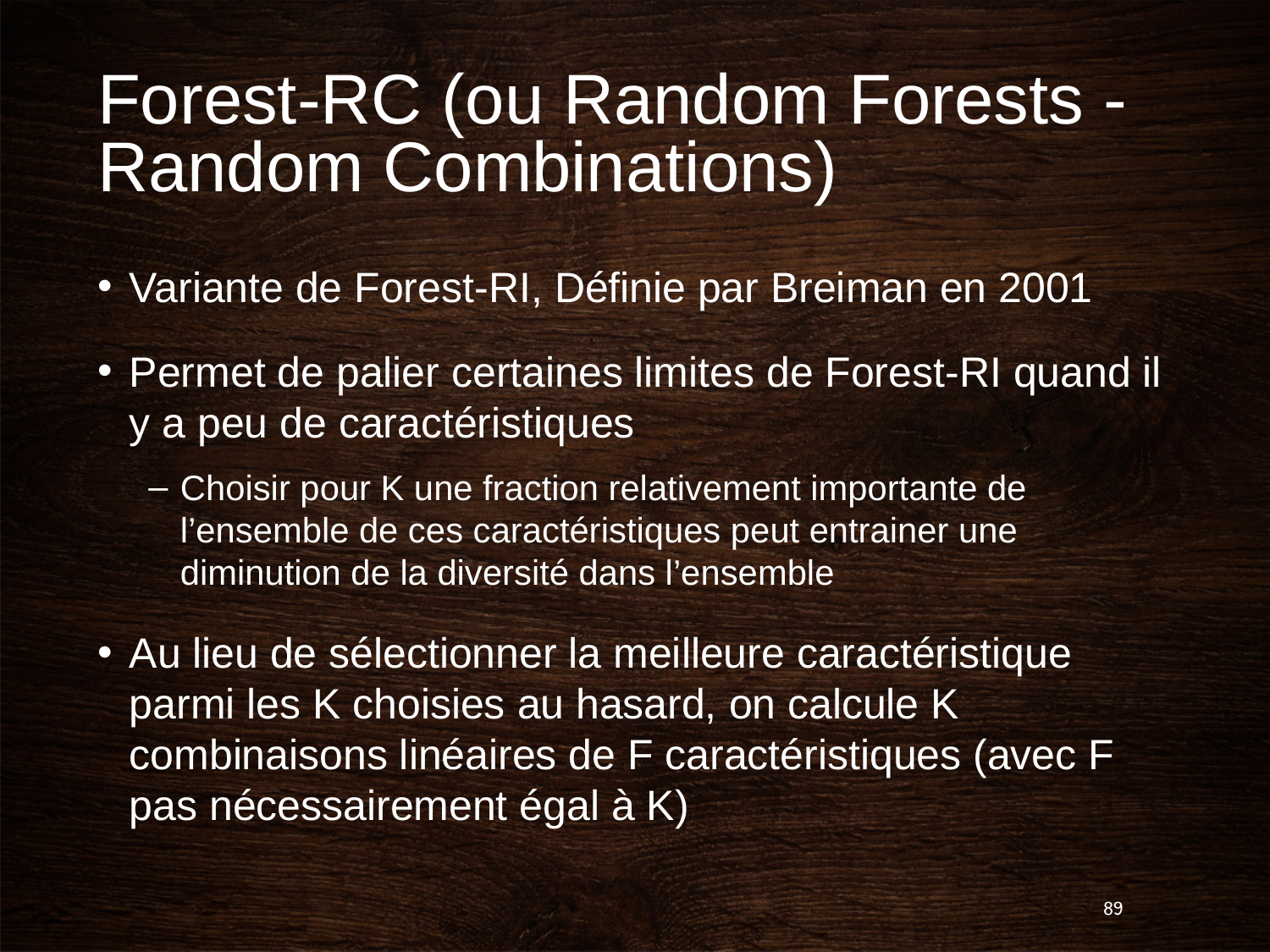

# Forest-RC (ou Random Forests - Random Combinations)
Variante de Forest-RI, Définie par Breiman en 2001
Permet de palier certaines limites de Forest-RI quand il y a peu de caractéristiques
Choisir pour K une fraction relativement importante de l’ensemble de ces caractéristiques peut entrainer une diminution de la diversité dans l’ensemble
Au lieu de sélectionner la meilleure caractéristique parmi les K choisies au hasard, on calcule K combinaisons linéaires de F caractéristiques (avec F pas nécessairement égal à K)
89